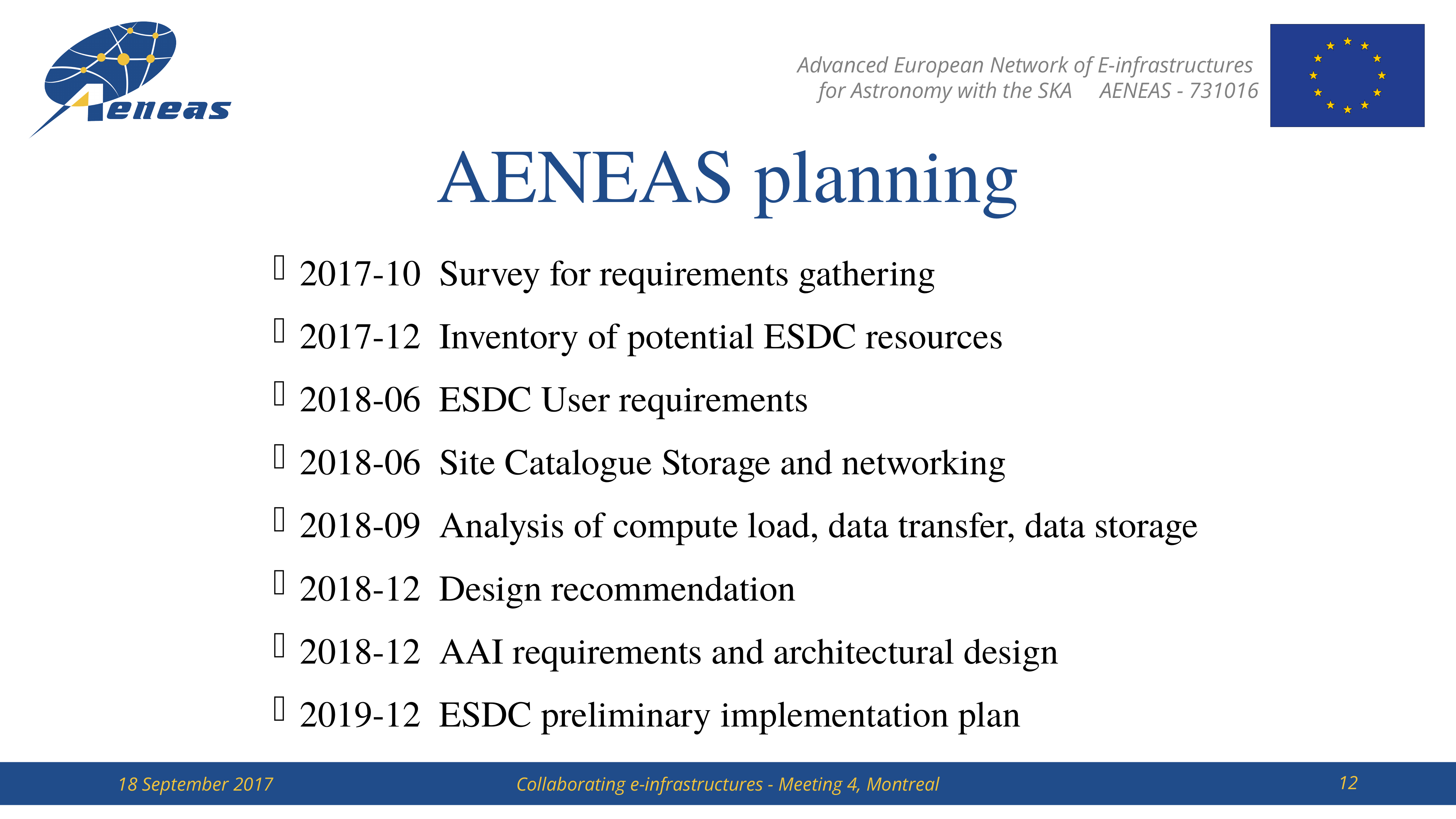

AENEAS planning
2017-10  Survey for requirements gathering
2017-12  Inventory of potential ESDC resources
2018-06  ESDC User requirements
2018-06  Site Catalogue Storage and networking
2018-09  Analysis of compute load, data transfer, data storage
2018-12  Design recommendation
2018-12  AAI requirements and architectural design
2019-12  ESDC preliminary implementation plan
12